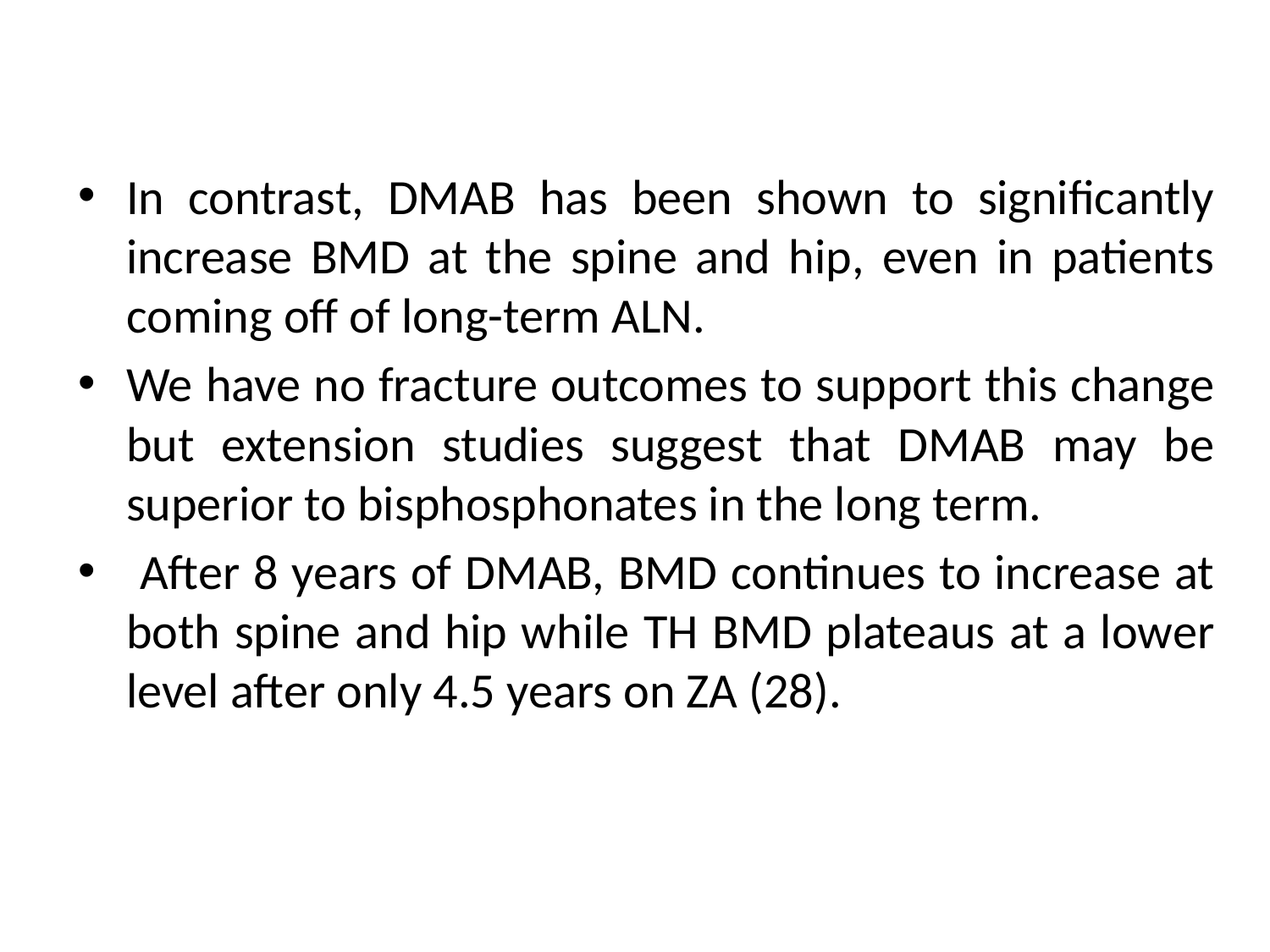

#
In contrast, DMAB has been shown to significantly increase BMD at the spine and hip, even in patients coming off of long-term ALN.
We have no fracture outcomes to support this change but extension studies suggest that DMAB may be superior to bisphosphonates in the long term.
 After 8 years of DMAB, BMD continues to increase at both spine and hip while TH BMD plateaus at a lower level after only 4.5 years on ZA (28).